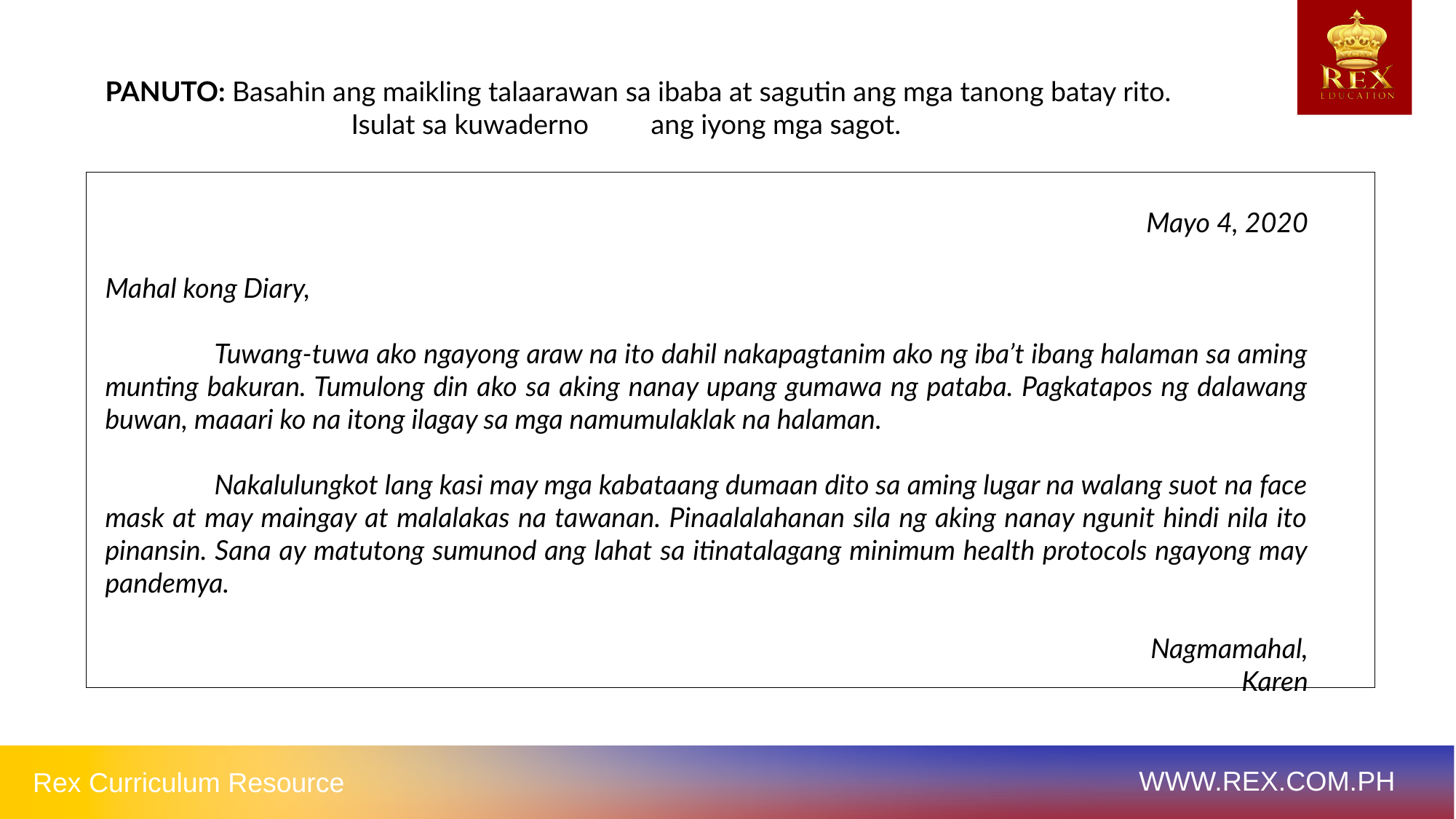

PANUTO: Basahin ang maikling talaarawan sa ibaba at sagutin ang mga tanong batay rito.
		    Isulat sa kuwaderno 	ang iyong mga sagot.

Mayo 4, 2020

Mahal kong Diary,

	Tuwang-tuwa ako ngayong araw na ito dahil nakapagtanim ako ng iba’t ibang halaman sa aming munting bakuran. Tumulong din ako sa aking nanay upang gumawa ng pataba. Pagkatapos ng dalawang buwan, maaari ko na itong ilagay sa mga namumulaklak na halaman.

	Nakalulungkot lang kasi may mga kabataang dumaan dito sa aming lugar na walang suot na face mask at may maingay at malalakas na tawanan. Pinaalalahanan sila ng aking nanay ngunit hindi nila ito pinansin. Sana ay matutong sumunod ang lahat sa itinatalagang minimum health protocols ngayong may pandemya.

Nagmamahal,
Karen